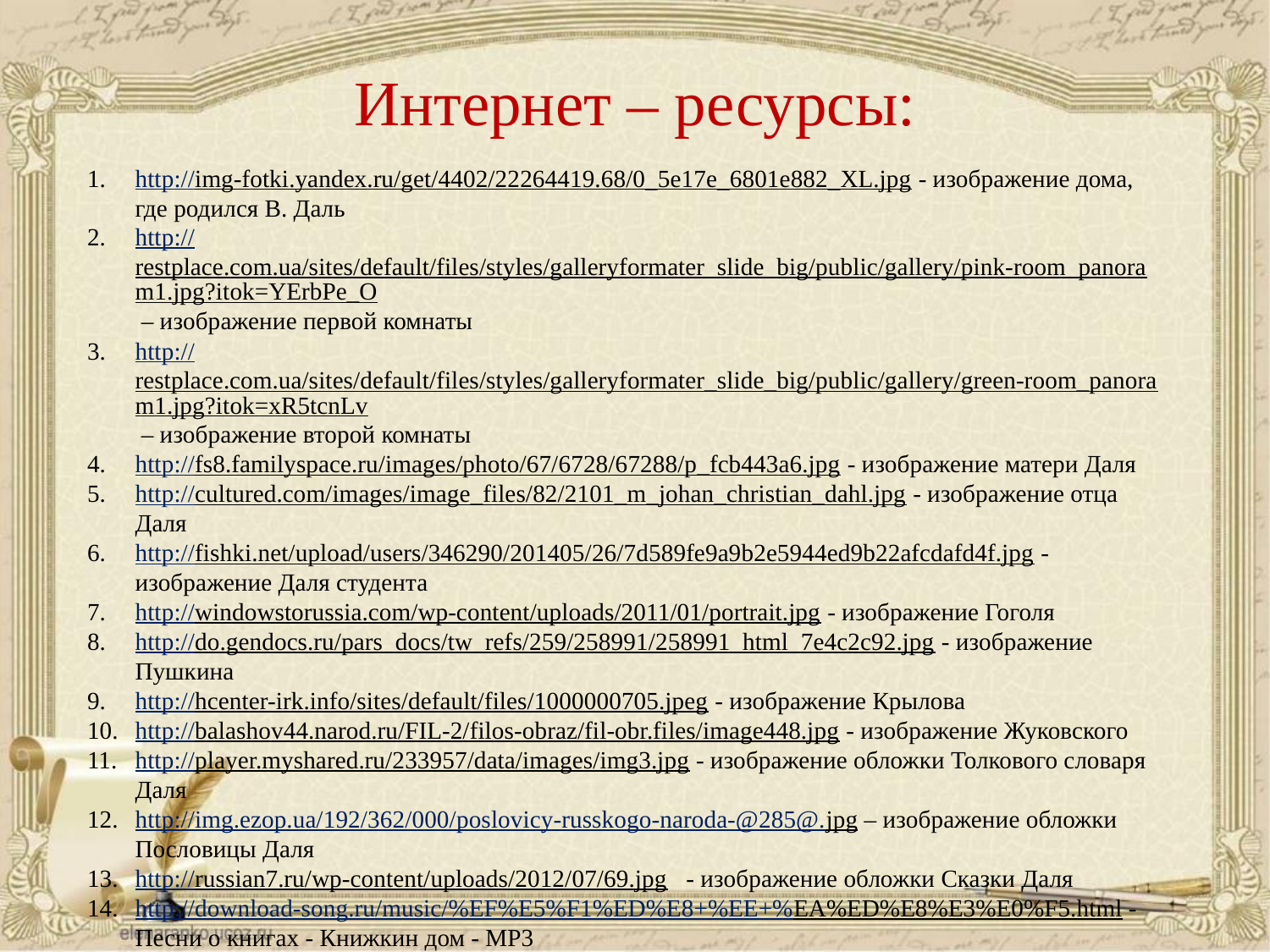

Интернет – ресурсы:
http://img-fotki.yandex.ru/get/4402/22264419.68/0_5e17e_6801e882_XL.jpg - изображение дома, где родился В. Даль
http://restplace.com.ua/sites/default/files/styles/galleryformater_slide_big/public/gallery/pink-room_panoram1.jpg?itok=YErbPe_O – изображение первой комнаты
http://restplace.com.ua/sites/default/files/styles/galleryformater_slide_big/public/gallery/green-room_panoram1.jpg?itok=xR5tcnLv – изображение второй комнаты
http://fs8.familyspace.ru/images/photo/67/6728/67288/p_fcb443a6.jpg - изображение матери Даля
http://cultured.com/images/image_files/82/2101_m_johan_christian_dahl.jpg - изображение отца Даля
http://fishki.net/upload/users/346290/201405/26/7d589fe9a9b2e5944ed9b22afcdafd4f.jpg - изображение Даля студента
http://windowstorussia.com/wp-content/uploads/2011/01/portrait.jpg - изображение Гоголя
http://do.gendocs.ru/pars_docs/tw_refs/259/258991/258991_html_7e4c2c92.jpg - изображение Пушкина
http://hcenter-irk.info/sites/default/files/1000000705.jpeg - изображение Крылова
http://balashov44.narod.ru/FIL-2/filos-obraz/fil-obr.files/image448.jpg - изображение Жуковского
http://player.myshared.ru/233957/data/images/img3.jpg - изображение обложки Толкового словаря Даля
http://img.ezop.ua/192/362/000/poslovicy-russkogo-naroda-@285@.jpg – изображение обложки Пословицы Даля
http://russian7.ru/wp-content/uploads/2012/07/69.jpg   - изображение обложки Сказки Даля
http://download-song.ru/music/%EF%E5%F1%ED%E8+%EE+%EA%ED%E8%E3%E0%F5.html - Песни о книгах - Книжкин дом - МР3
http://school343.narod.ru/novoe/vospit_deyatelnost/kniga.gif - анимация книги